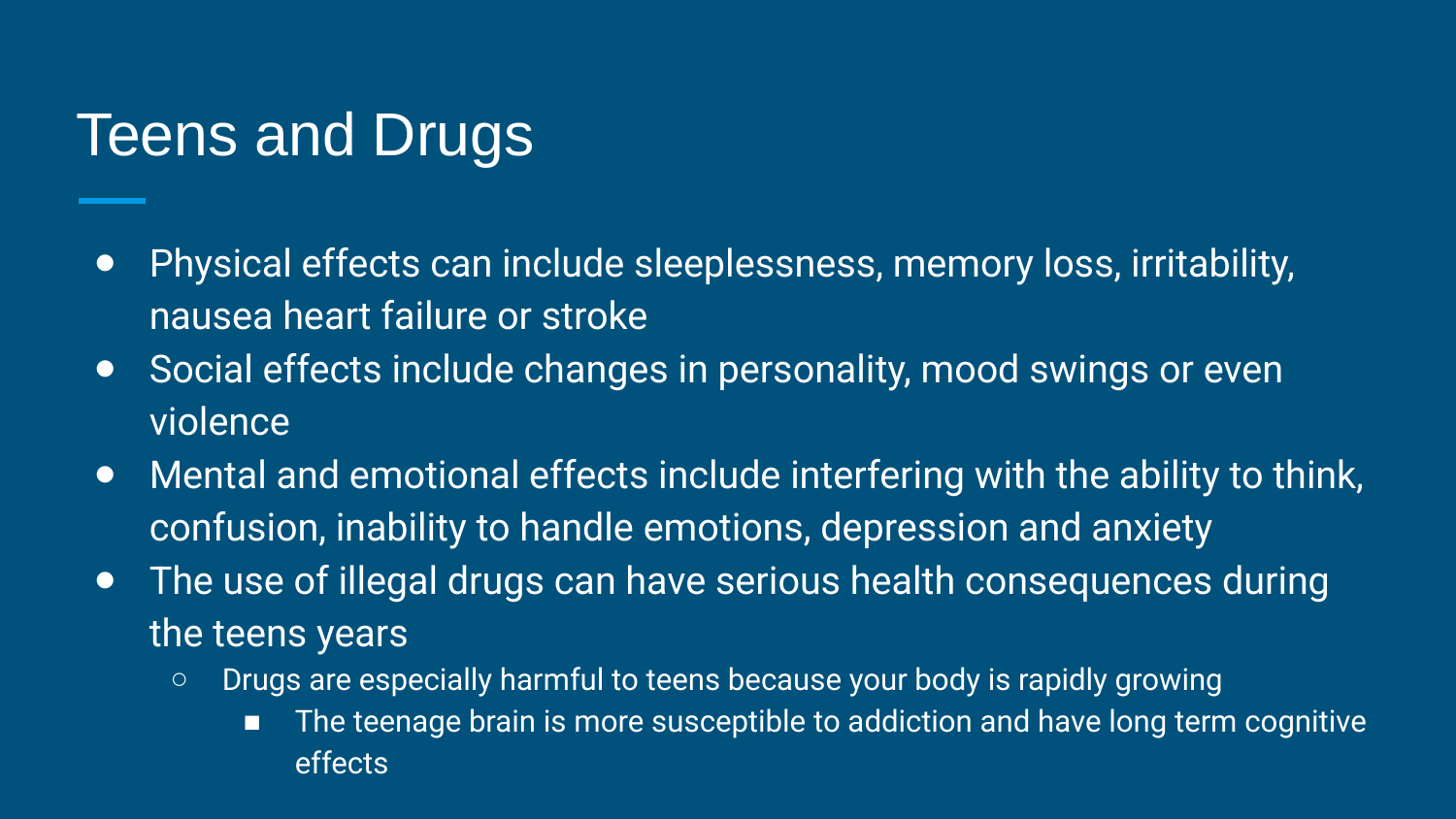

# Teens and Drugs
Physical effects can include sleeplessness, memory loss, irritability, nausea heart failure or stroke
Social effects include changes in personality, mood swings or even violence
Mental and emotional effects include interfering with the ability to think, confusion, inability to handle emotions, depression and anxiety
The use of illegal drugs can have serious health consequences during the teens years
Drugs are especially harmful to teens because your body is rapidly growing
The teenage brain is more susceptible to addiction and have long term cognitive effects